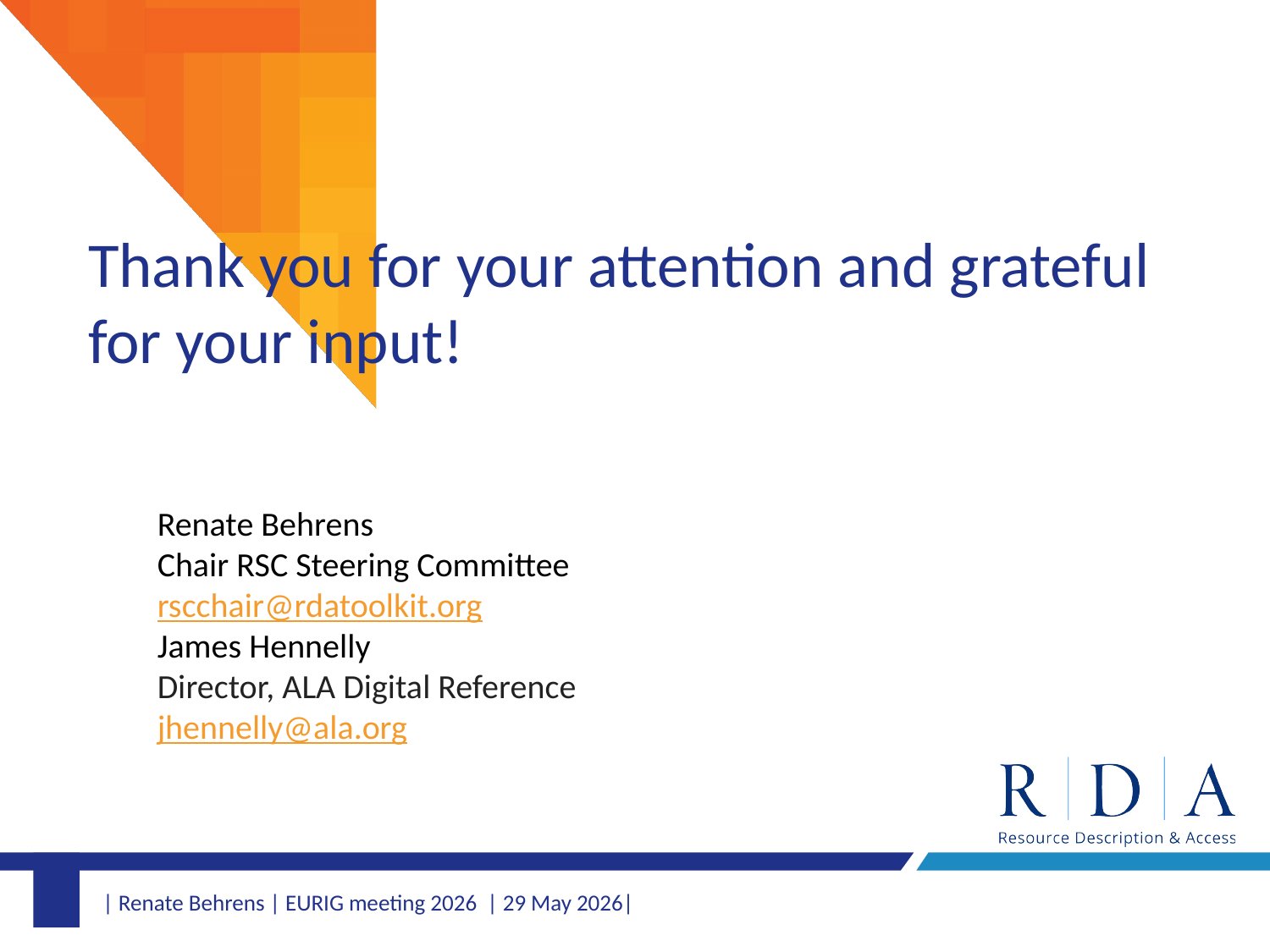

Thank you for your attention and grateful for your input!
Renate Behrens
Chair RSC Steering Committee
rscchair@rdatoolkit.org
James Hennelly
Director, ALA Digital Reference
jhennelly@ala.org
| Renate Behrens | EURIG meeting 2026  | 29 May 2026|